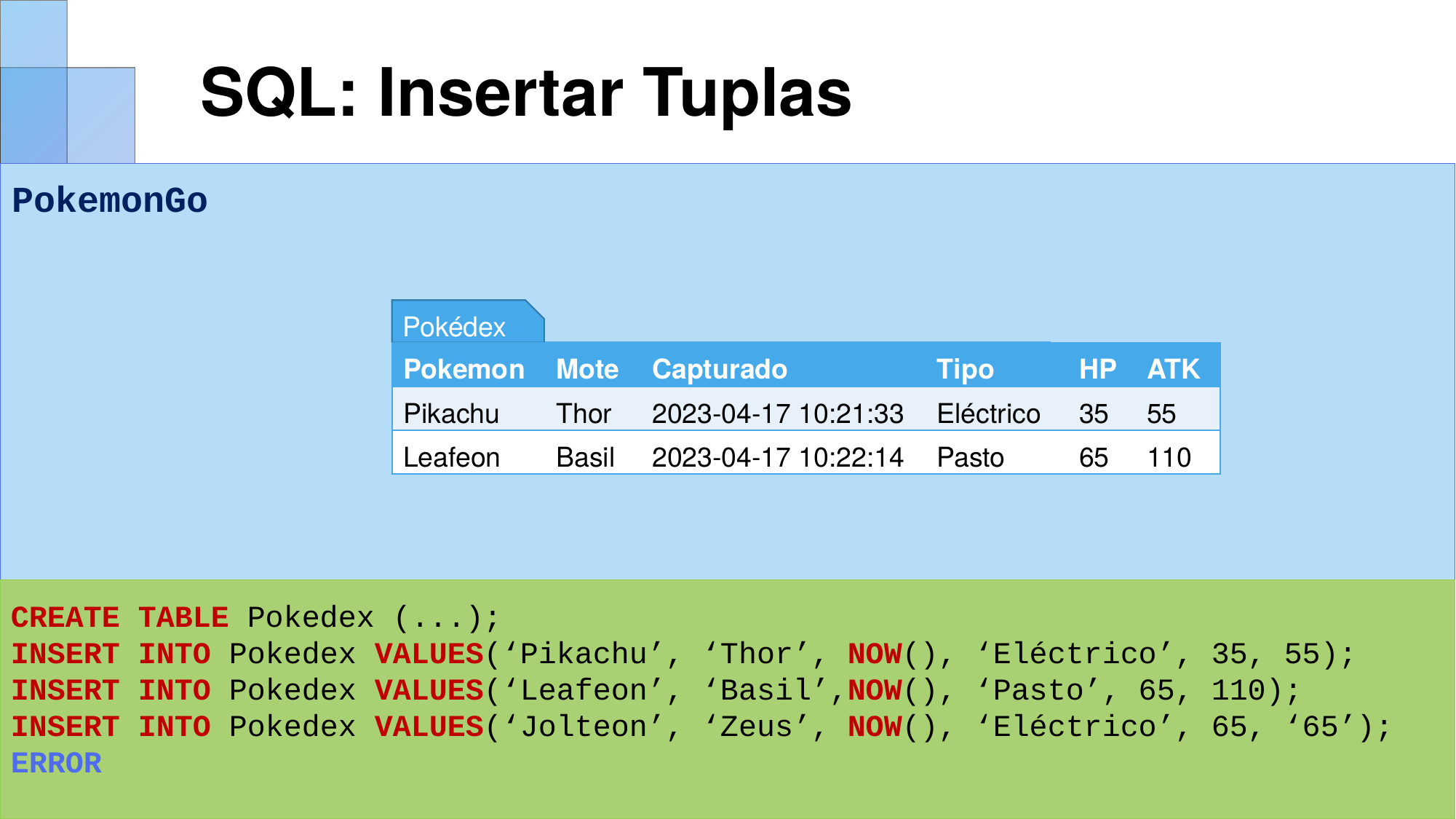

# SQL: Insertar Tuplas

PokemonGo
Pokédex
| Pokemon | Mote | Capturado | Tipo | HP | ATK |
| --- | --- | --- | --- | --- | --- |
|  |  |  |  |  |  |
| Pokemon | Mote | Capturado | Tipo | HP | ATK |
| --- | --- | --- | --- | --- | --- |
| Pikachu | Thor | 2023-04-17 10:21:33 | Eléctrico | 35 | 55 |
| Leafeon | Basil | 2023-04-17 10:22:14 | Pasto | 65 | 110 |
| Pokemon | Mote | Capturado | Tipo | HP | ATK |
| --- | --- | --- | --- | --- | --- |
| Pikachu | Thor | 2024-09-12 14:41:33 | Eléctrico | 35 | 55 |

CREATE TABLE Pokedex (...);
INSERT INTO Pokedex VALUES(‘Pikachu’, ‘Thor’, NOW(), ‘Eléctrico’, 35, 55);
INSERT INTO Pokedex VALUES(‘Leafeon’, ‘Basil’,NOW(), ‘Pasto’, 65, 110);
INSERT INTO Pokedex VALUES(‘Jolteon’, ‘Zeus’, NOW(), ‘Eléctrico’, 65, ‘65’);
ERROR